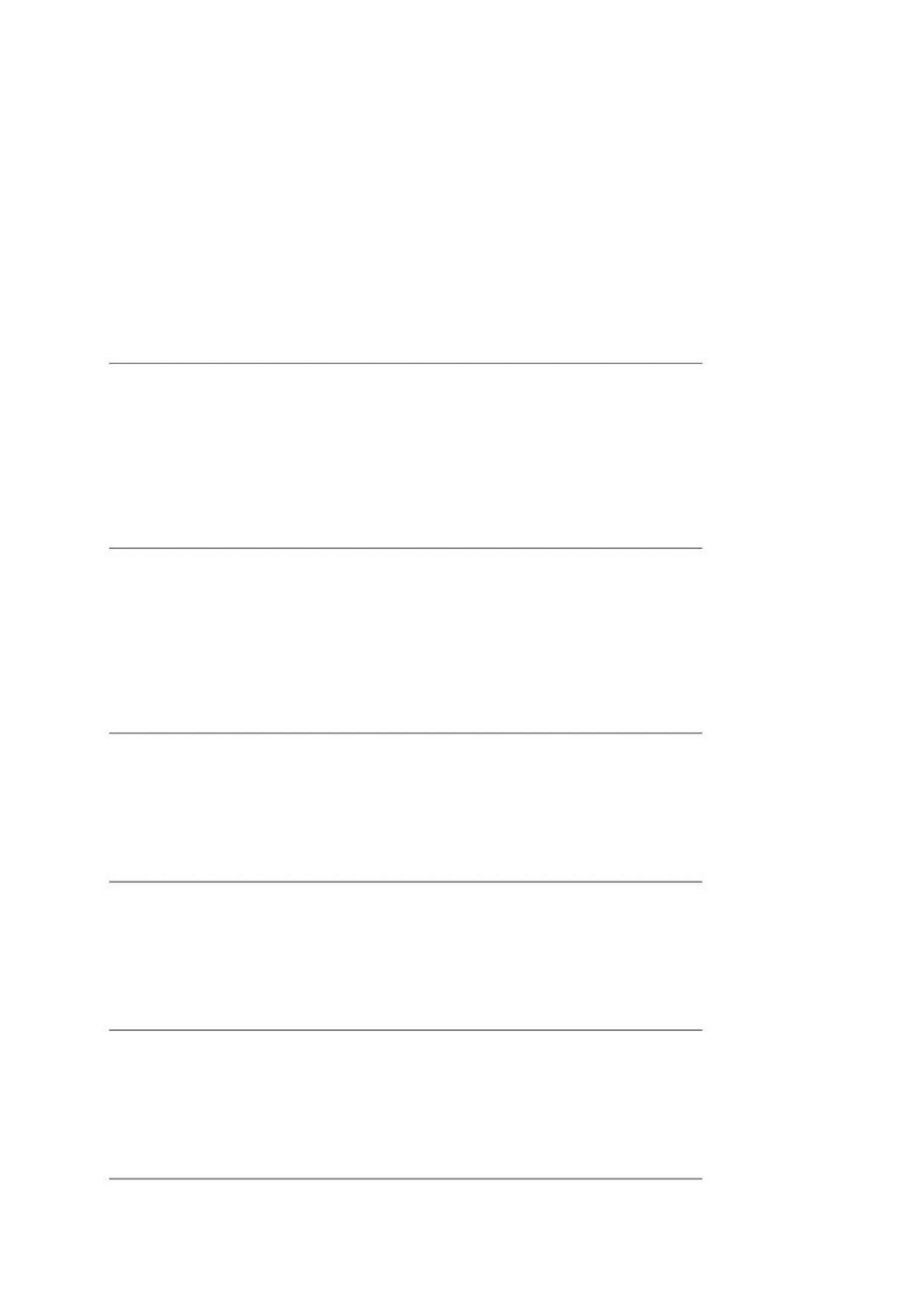

Table of Contents

																																																												Preface 																																																																																																																																																																																																																																																																																						i

																																																												Table of Contents 																																																																																																																																																																																																																																			iii

																																																												1 Introduction to Assembly Language 																																																																																																																																																1

																																																																				1.1. Basic Computer Architecture 																																																																																																																																																																		1
																																																																				1.2. Registers 																																																																																																																																																																																																																																																				3
																																																																				1.3. Instruction Groups 																																																																																																																																																																																																											5
																																																																				1.4. Intel iapx88 Architecture 																																																																																																																																																																																			6
																																																																				1.5. History 																																																																																																																																																																																																																																																											6
																																																																				1.6. Register Architecture 																																																																																																																																																																																																			7
																																																																				1.7. Our First Program 																																																																																																																																																																																																														9
																																																																				1.8. Segmented Memory Model 																																																																																																																																																																									12

																																																												2 Addressing Modes 																																																																																																																																																																																																																							17

																																																																				2.1. Data Declaration 																																																																																																																																																																																																														17
																																																																				2.2. Direct Addressing 																																																																																																																																																																																																											17
																																																																				2.3. Size Mismatch Errors 																																																																																																																																																																																												21
																																																																				2.4. Register Indirect Addressing 																																																																																																																																																																	22
																																																																				2.5. Register + Offset Addressing 																																																																																																																																																																	25
																																																																				2.6. Segment Association 																																																																																																																																																																																															25
																																																																				2.7. Address Wraparound 																																																																																																																																																																																													26
																																																																				2.8. Addressing Modes Summary 																																																																																																																																																															27

																																																												3 Branching 																																																																																																																																																																																																																																																									31

																																																																				3.1. Comparison and Conditions 																																																																																																																																																																	31
																																																																				3.2. Conditional Jumps 																																																																																																																																																																																																						33
																																																																				3.3. Unconditional Jump 																																																																																																																																																																																																36
																																																																				3.4. Relative Addressing 																																																																																																																																																																																																				37
																																																																				3.5. Types of Jump 																																																																																																																																																																																																																								37
																																																																				3.6. Sorting Example 																																																																																																																																																																																																																38

																																																												4 Bit Manipulations 																																																																																																																																																																																																																								43

																																																																				4.1. Multiplication Algorithm 																																																																																																																																																																																43
																																																																				4.2. Shifting and Rotations 																																																																																																																																																																																								43
																																																																				4.3. Multiplication in Assembly Language 																																																																																																																													46
																																																																				4.4. Extended Operations 																																																																																																																																																																																														47
																																																																				4.5. Bitwise Logical Operations 																																																																																																																																																																								50
																																																																				4.6. Masking Operations 																																																																																																																																																																																																		51

																																																												5 Subroutines 																																																																																																																																																																																																																																																	55

																																																																				5.1. Program Flow 																																																																																																																																																																																																																												55
																																																																				5.2. Our First Subroutine 																																																																																																																																																																																													57
																																																																				5.3. Stack 																																																																																																																																																																																																																																																													59
																																																																				5.4. Saving and Restoring Registers 																																																																																																																																																					62
																																																																				5.5. Parameter Passing Through Stack 																																																																																																																																									64
																																																																				5.6. Local Variables 																																																																																																																																																																																																																						67

																																																												6 Display Memory 																																																																																																																																																																																																																															71